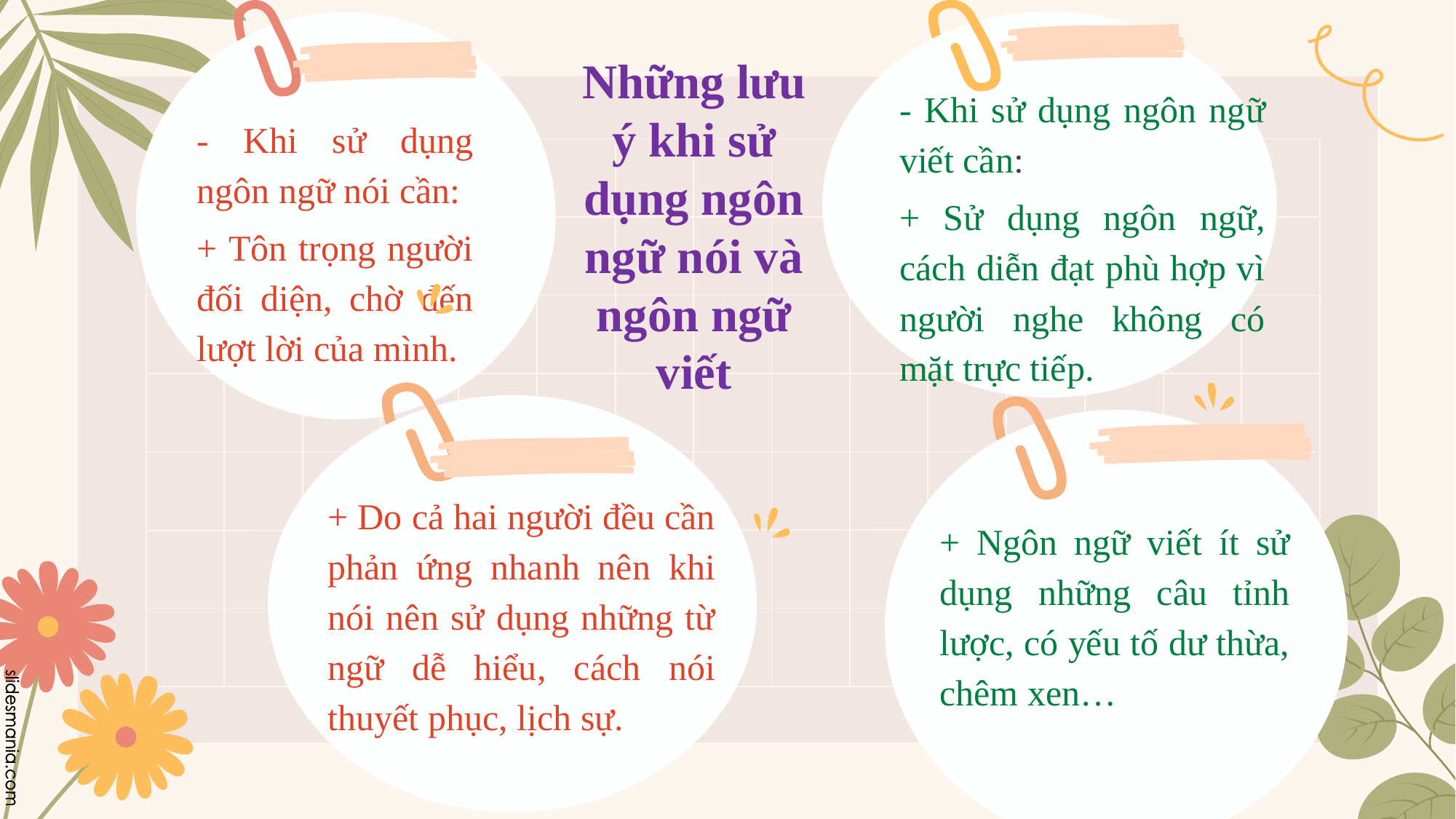

# Những lưu ý khi sử dụng ngôn ngữ nói và ngôn ngữ viết
- Khi sử dụng ngôn ngữ viết cần:
+ Sử dụng ngôn ngữ, cách diễn đạt phù hợp vì người nghe không có mặt trực tiếp.
- Khi sử dụng ngôn ngữ nói cần:
+ Tôn trọng người đối diện, chờ đến lượt lời của mình.

+ Do cả hai người đều cần phản ứng nhanh nên khi nói nên sử dụng những từ ngữ dễ hiểu, cách nói thuyết phục, lịch sự.
+ Ngôn ngữ viết ít sử dụng những câu tỉnh lược, có yếu tố dư thừa, chêm xen…